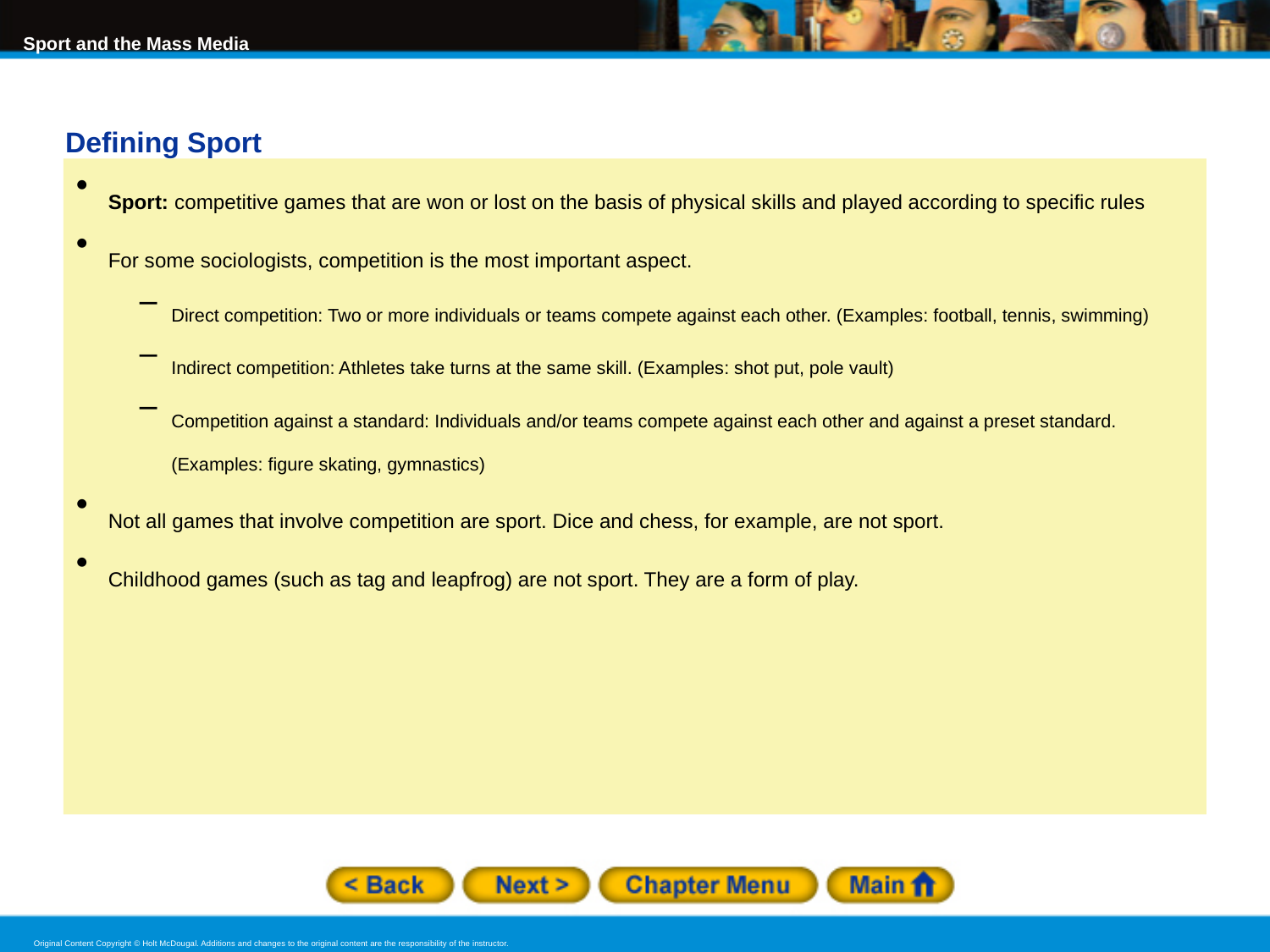

Defining Sport
Sport: competitive games that are won or lost on the basis of physical skills and played according to specific rules
For some sociologists, competition is the most important aspect.
Direct competition: Two or more individuals or teams compete against each other. (Examples: football, tennis, swimming)
Indirect competition: Athletes take turns at the same skill. (Examples: shot put, pole vault)
Competition against a standard: Individuals and/or teams compete against each other and against a preset standard. (Examples: figure skating, gymnastics)
Not all games that involve competition are sport. Dice and chess, for example, are not sport.
Childhood games (such as tag and leapfrog) are not sport. They are a form of play.